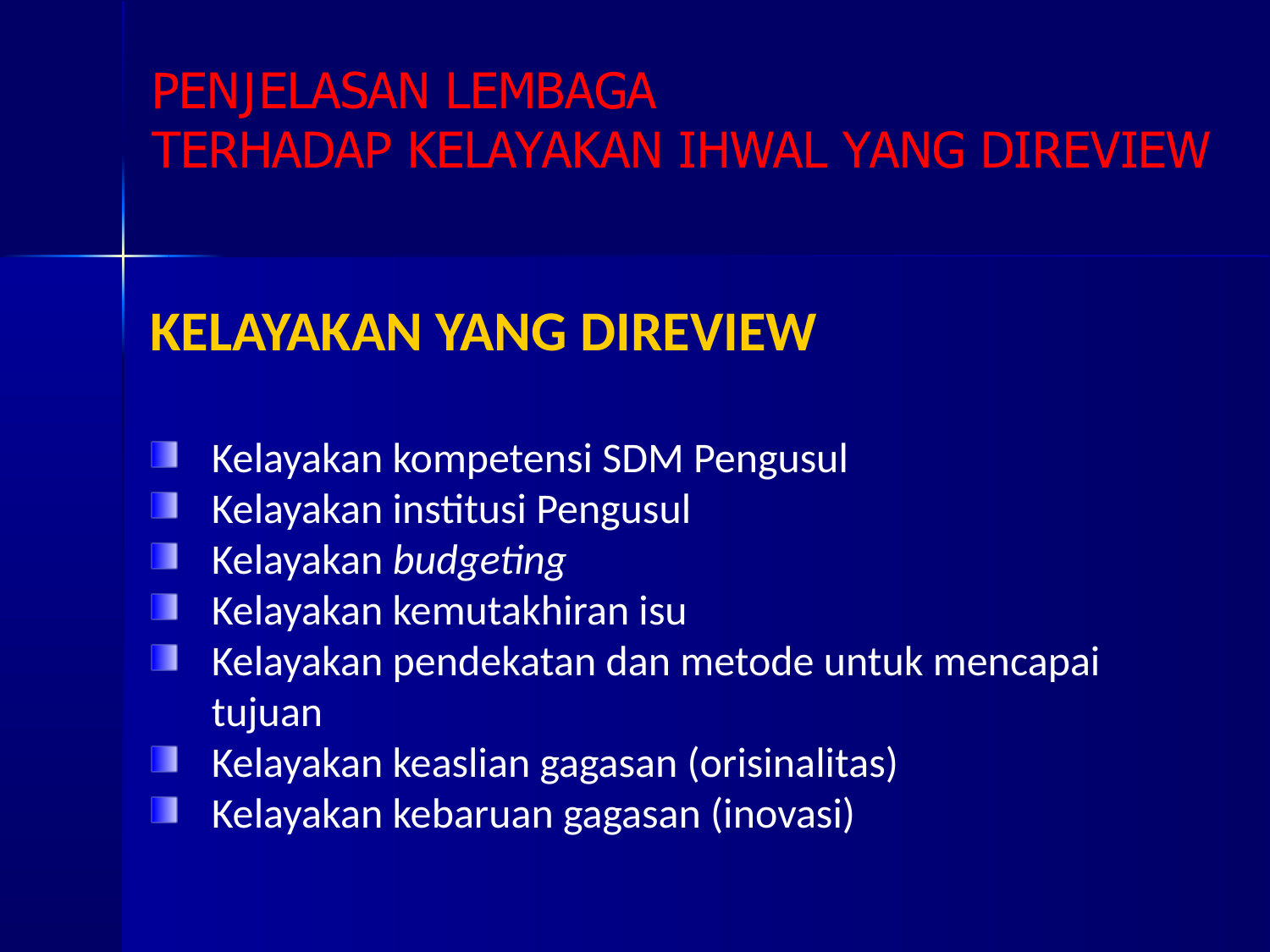

PENJELASAN LEMBAGA
TERHADAP KELAYAKAN IHWAL YANG DIREVIEW
KELAYAKAN YANG DIREVIEW

Kelayakan kompetensi SDM Pengusul
Kelayakan institusi Pengusul
Kelayakan budgeting
Kelayakan kemutakhiran isu
Kelayakan pendekatan dan metode untuk mencapai tujuan
Kelayakan keaslian gagasan (orisinalitas)
Kelayakan kebaruan gagasan (inovasi)